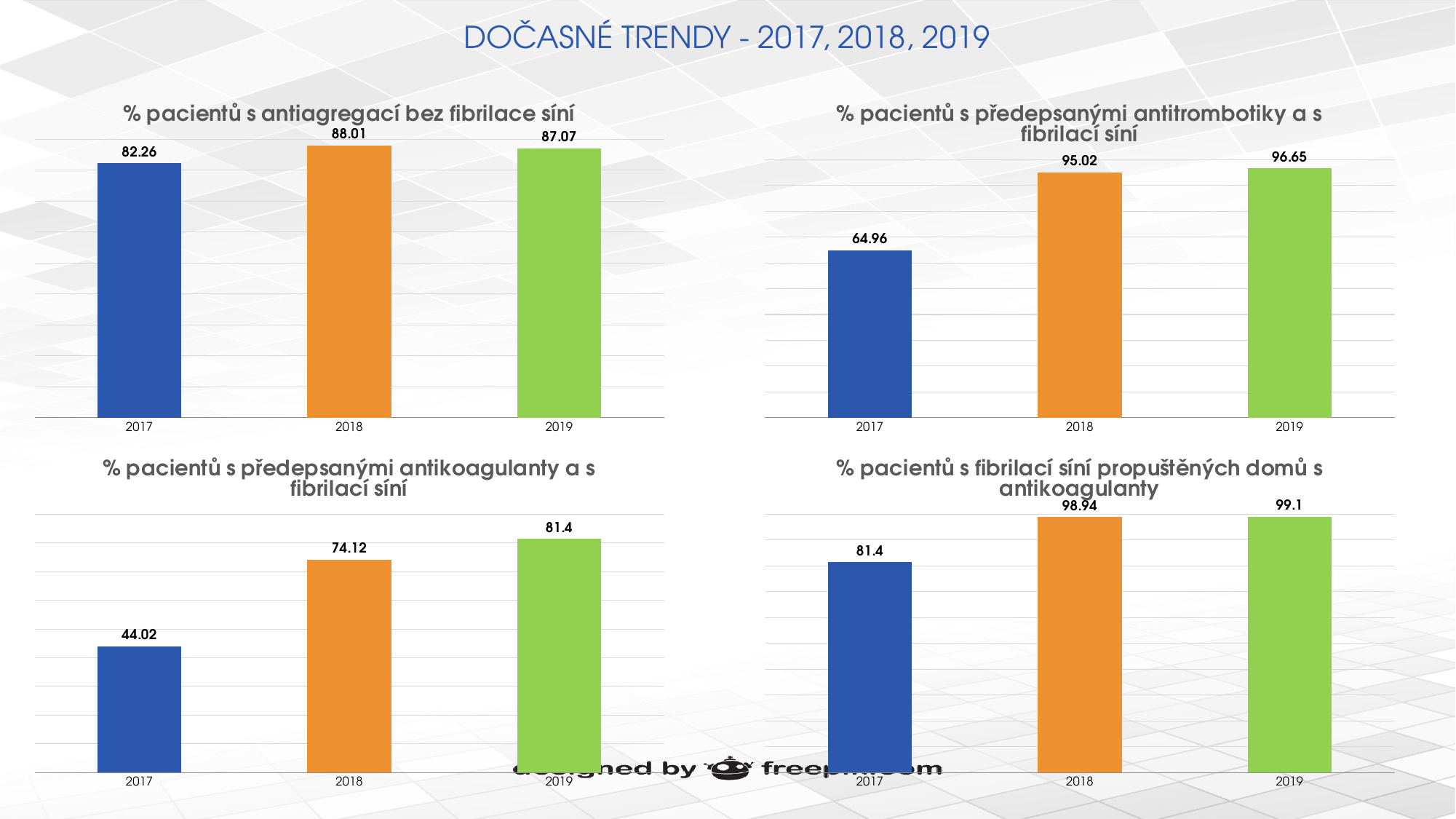

# DOČASNÉ TRENDY - 2017, 2018, 2019

### Chart: % pacientů s antiagregací bez fibrilace síní

| Category | % patients prescribed antiplatelets without aFib |
|---|---|
| 2017 | 82.26 |
| 2018 | 88.01 |
| 2019 | 87.07 |

### Chart: % pacientů s předepsanými antitrombotiky a s fibrilací síní

| Category | % patients prescribed antithrombotics with aFib |
|---|---|
| 2017 | 64.96 |
| 2018 | 95.02 |
| 2019 | 96.65 |

### Chart: % pacientů s předepsanými antikoagulanty a s fibrilací síní

| Category | % patients prescribed anticoagulants with aFib |
|---|---|
| 2017 | 44.02 |
| 2018 | 74.12 |
| 2019 | 81.4 |

### Chart: % pacientů s fibrilací síní propuštěných domů s antikoagulanty

| Category | % afib patients discharged home with anticoagulants |
|---|---|
| 2017 | 81.4 |
| 2018 | 98.94 |
| 2019 | 99.1 |